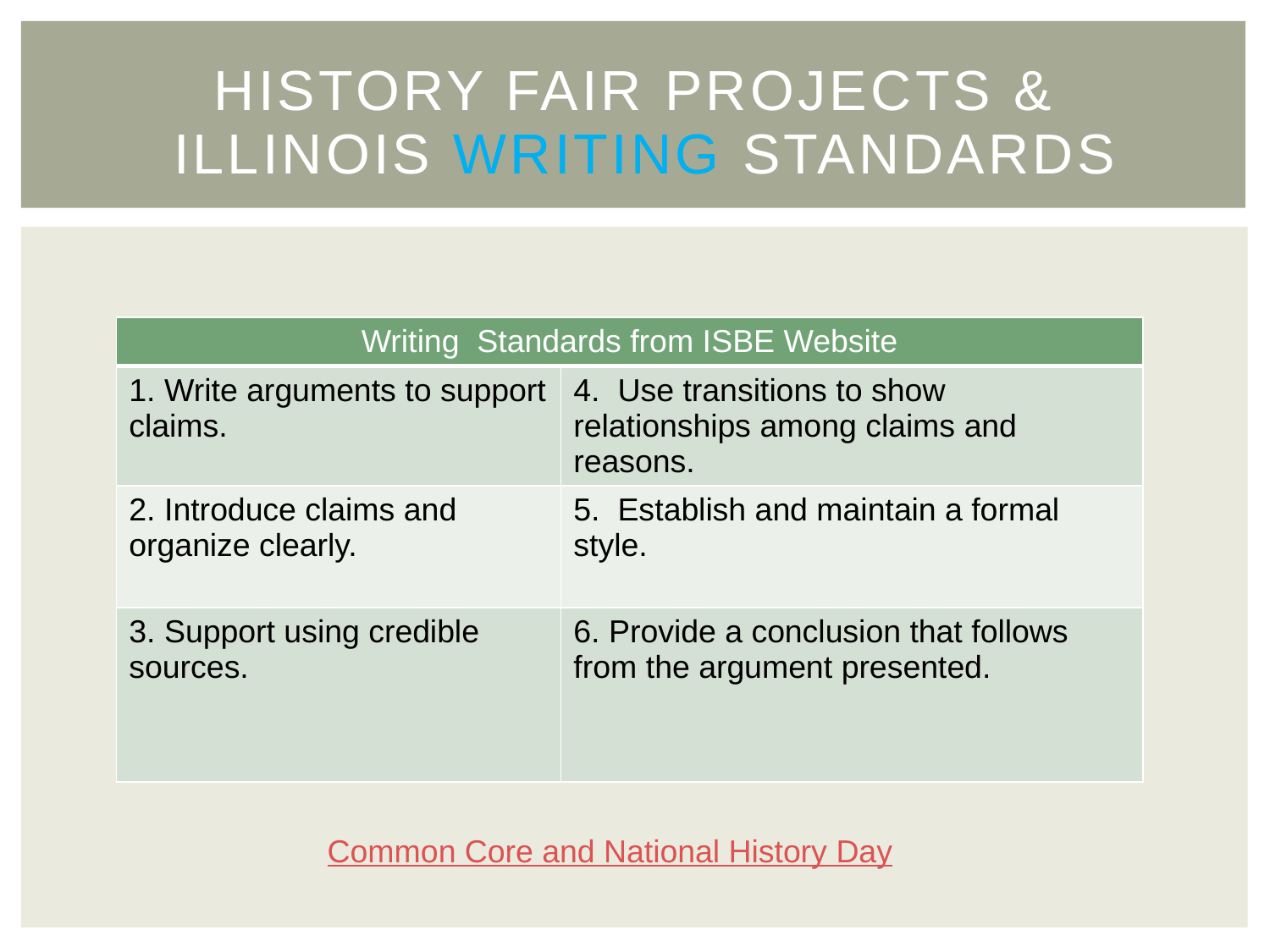

# History Fair PROJECTS & ILLINOIS WRITING STANDARDS
| Writing Standards from ISBE Website |  |
| --- | --- |
| 1. Write arguments to support claims. | 4. Use transitions to show relationships among claims and reasons. |
| 2. Introduce claims and organize clearly. | 5. Establish and maintain a formal style. |
| 3. Support using credible sources. | 6. Provide a conclusion that follows from the argument presented. |
 Common Core and National History Day